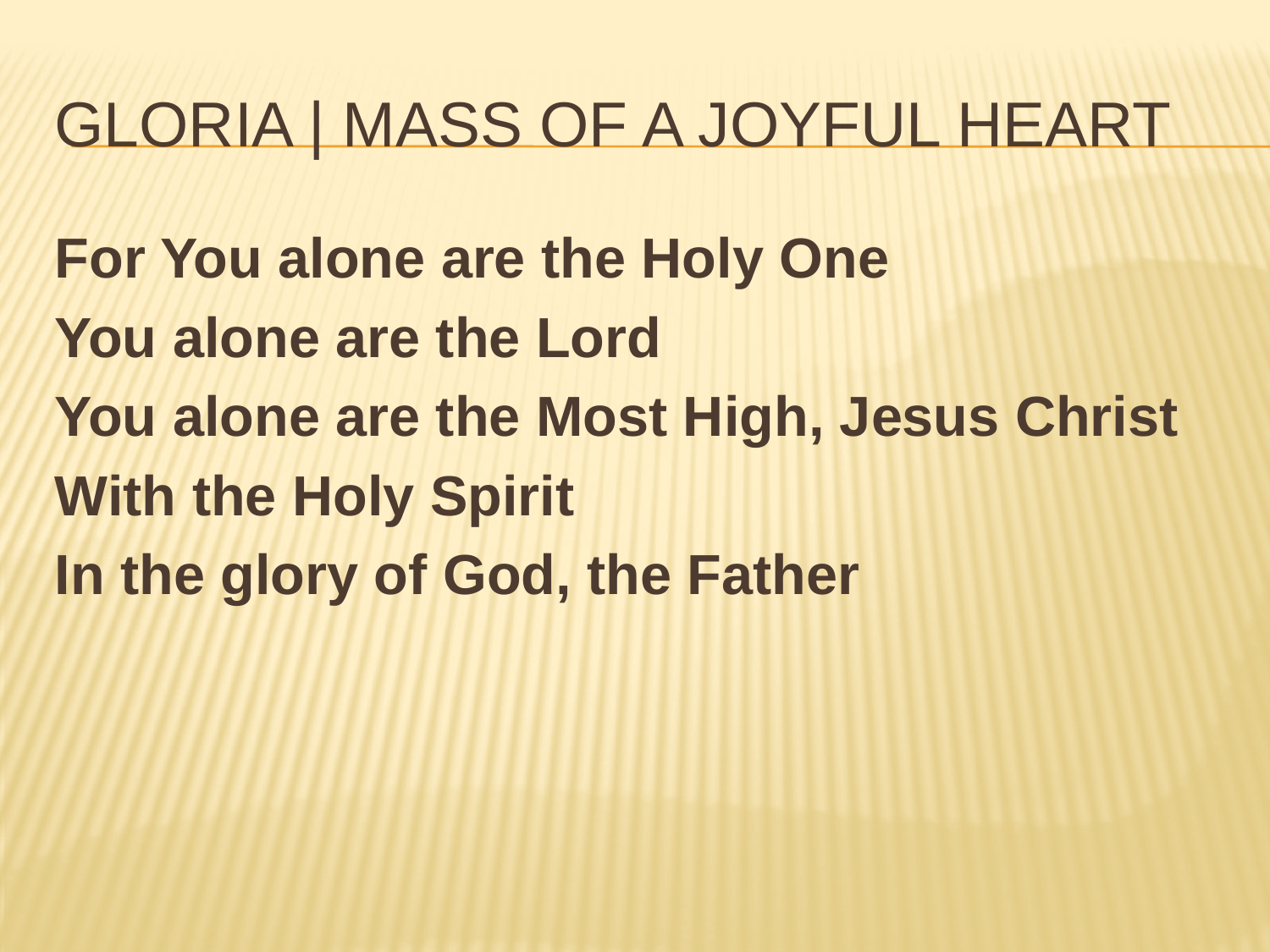

# Gloria | Mass of a Joyful Heart
For You alone are the Holy One
You alone are the Lord
You alone are the Most High, Jesus Christ
With the Holy Spirit
In the glory of God, the Father